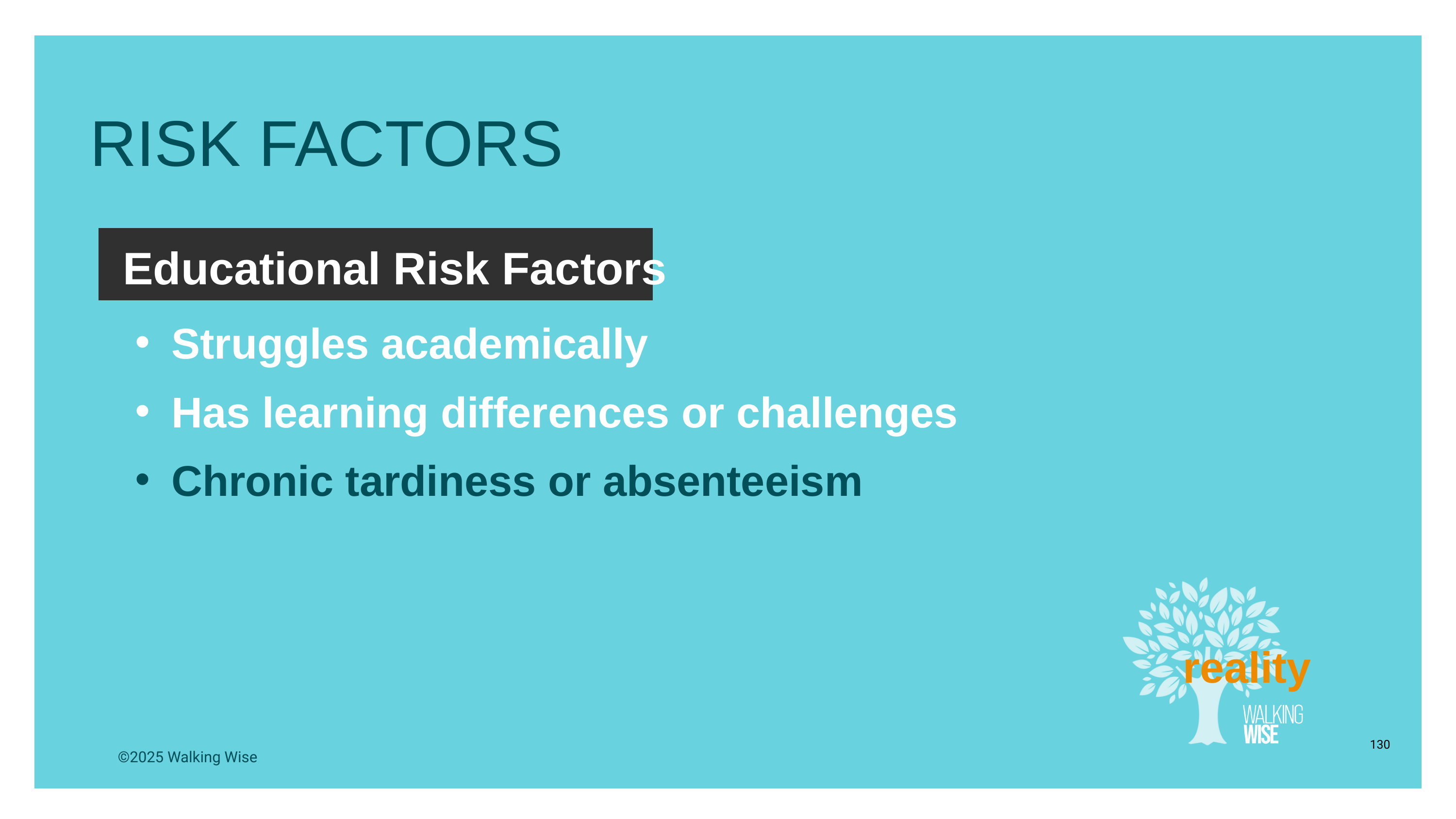

RISK FACTORS

Educational Risk Factors
Struggles academically
Has learning differences or challenges
Chronic tardiness or absenteeism

reality

130
©2025 Walking Wise